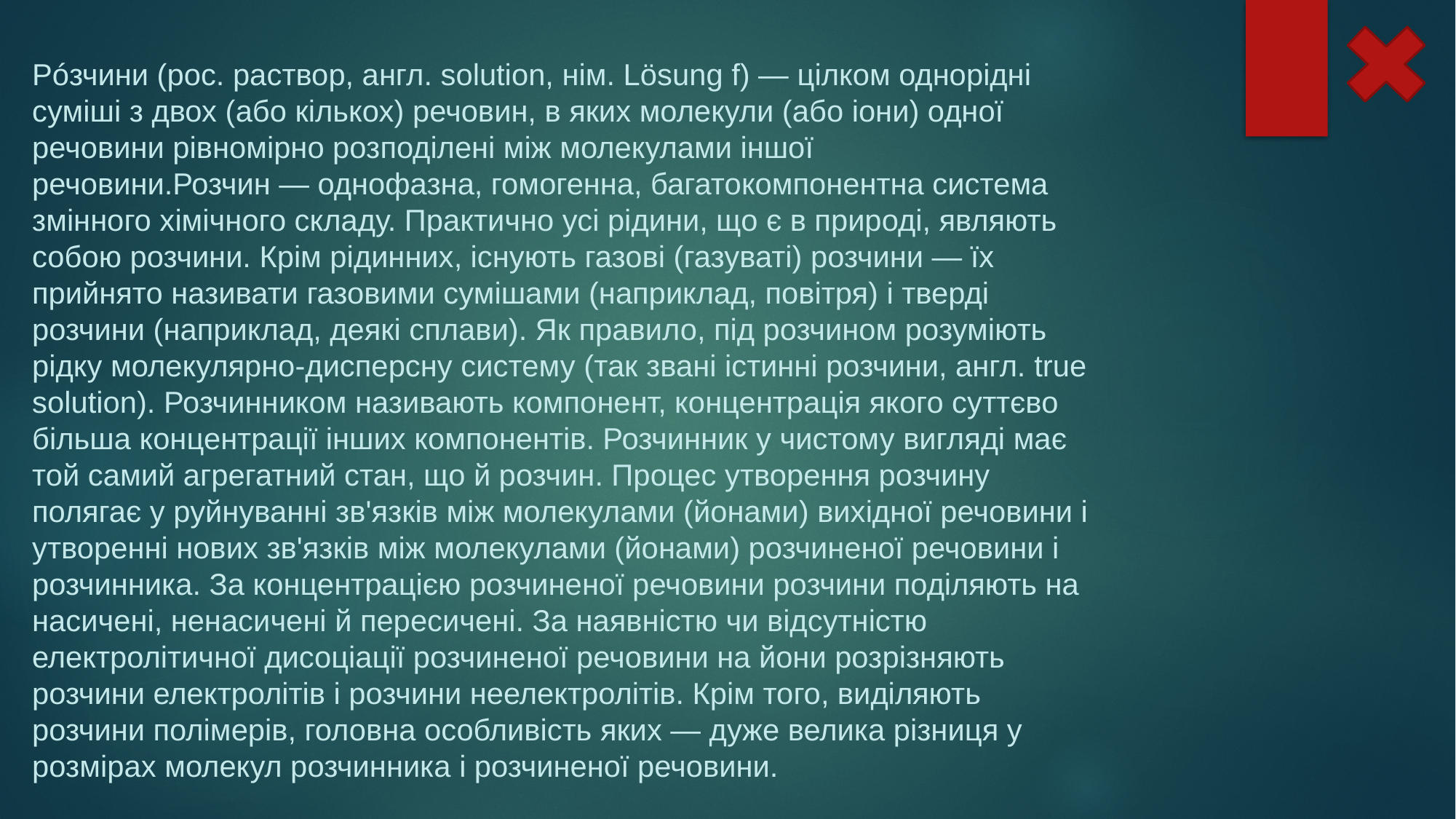

Рóзчини (рос. раствор, англ. solution, нім. Lösung f) — цілком однорідні суміші з двох (або кількох) речовин, в яких молекули (або іони) одної речовини рівномірно розподілені між молекулами іншої речовини.Розчин — однофазна, гомогенна, багатокомпонентна система змінного хімічного складу. Практично усі рідини, що є в природі, являють собою розчини. Крім рідинних, існують газові (газуваті) розчини — їх прийнято називати газовими сумішами (наприклад, повітря) і тверді розчини (наприклад, деякі сплави). Як правило, під розчином розуміють рідку молекулярно-дисперсну систему (так звані істинні розчини, англ. true solution). Розчинником називають компонент, концентрація якого суттєво більша концентрації інших компонентів. Розчинник у чистому вигляді має той самий агрегатний стан, що й розчин. Процес утворення розчину полягає у руйнуванні зв'язків між молекулами (йонами) вихідної речовини і утворенні нових зв'язків між молекулами (йонами) розчиненої речовини і розчинника. За концентрацією розчиненої речовини розчини поділяють на насичені, ненасичені й пересичені. За наявністю чи відсутністю електролітичної дисоціації розчиненої речовини на йони розрізняють розчини електролітів і розчини неелектролітів. Крім того, виділяють розчини полімерів, головна особливість яких — дуже велика різниця у розмірах молекул розчинника і розчиненої речовини.